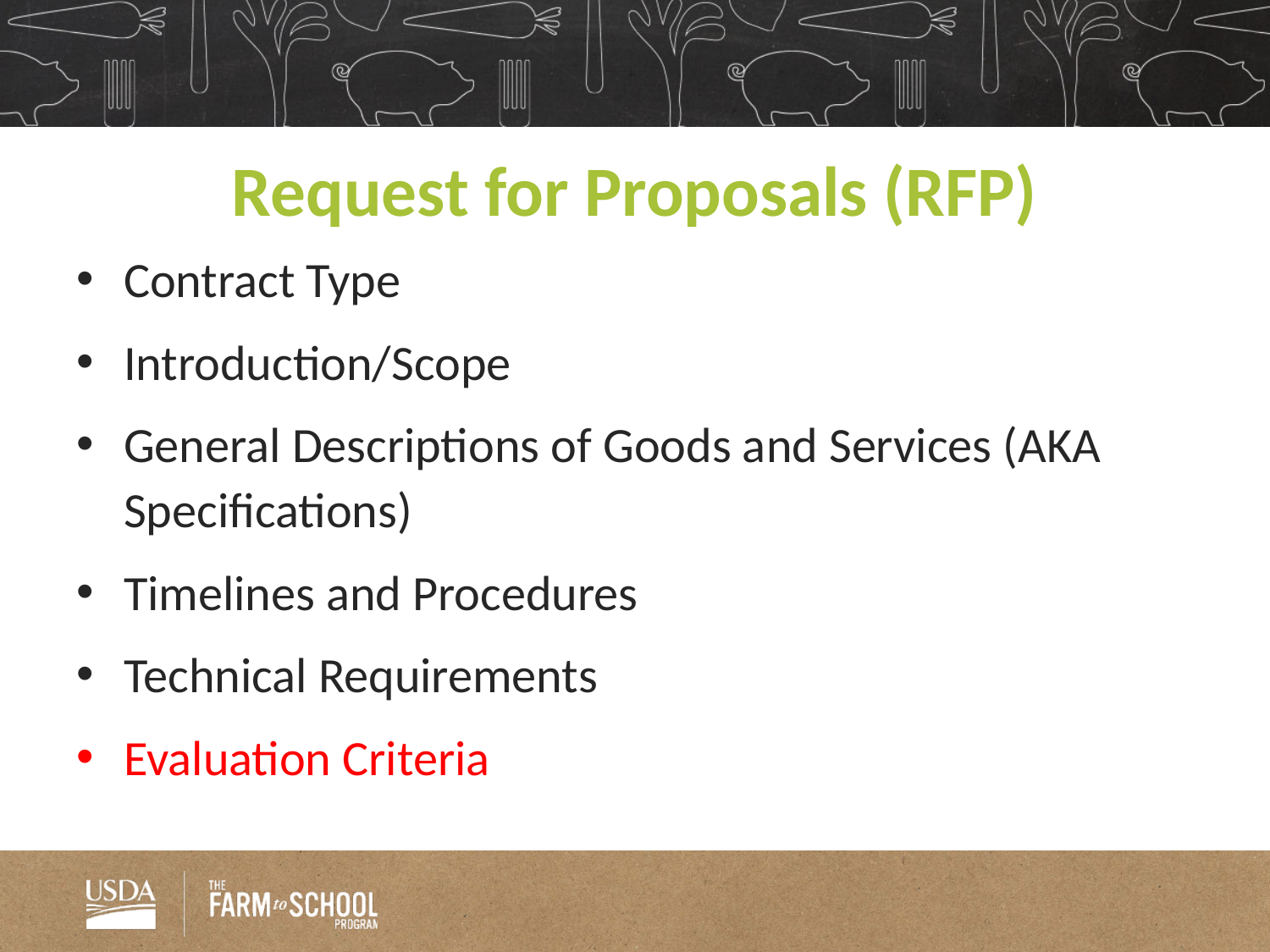

# Request for Proposals (RFP)
Contract Type
Introduction/Scope
General Descriptions of Goods and Services (AKA Specifications)
Timelines and Procedures
Technical Requirements
Evaluation Criteria